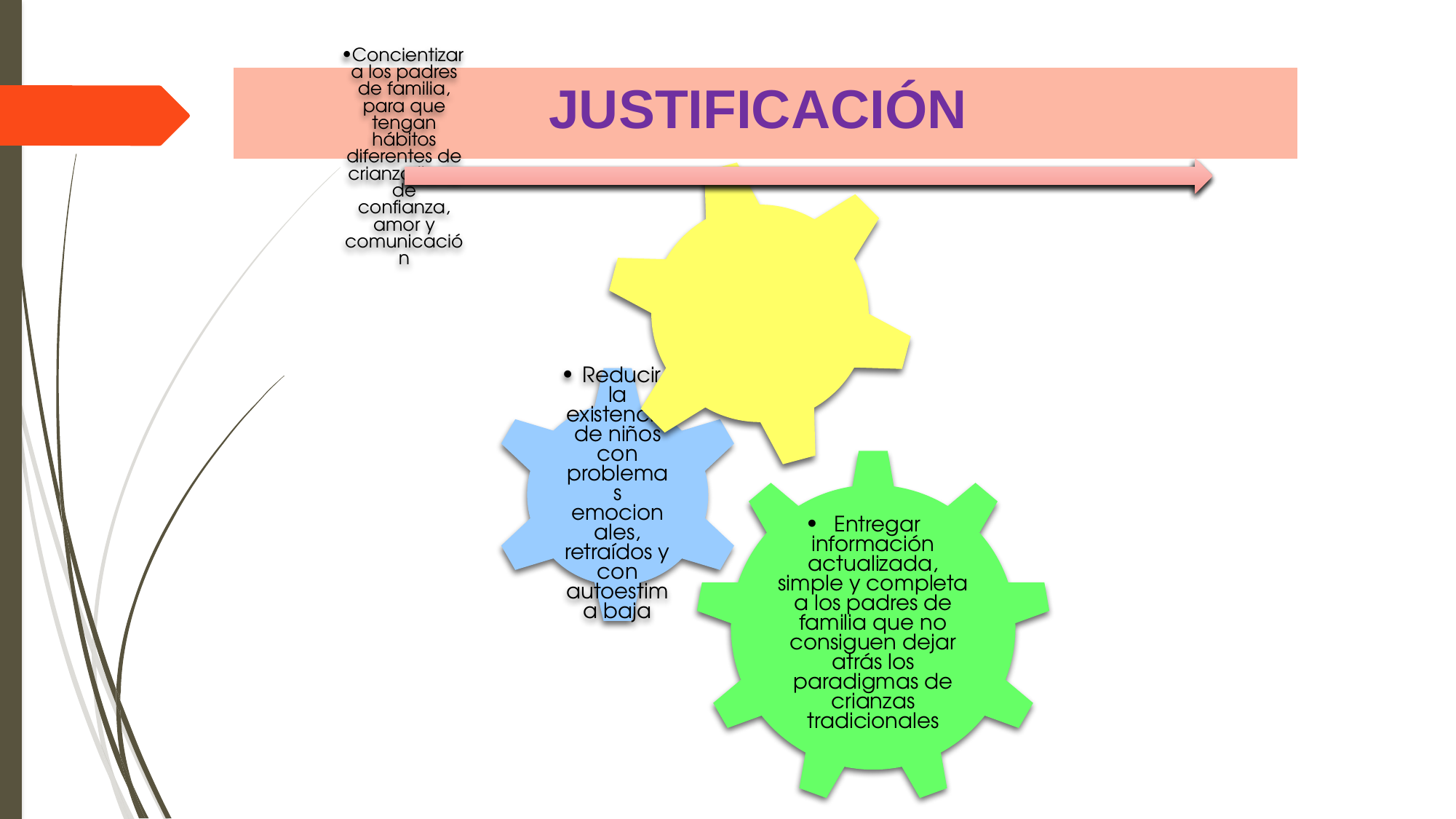

# JUSTIFICACIÓN
Entregar información actualizada, simple y completa a los padres de familia que no consiguen dejar atrás los paradigmas de crianzas tradicionales
Reducir la existencia de niños con problemas emocionales, retraídos y con autoestima baja
Concientizar a los padres de familia, para que tengan hábitos diferentes de crianza llena de confianza, amor y comunicación